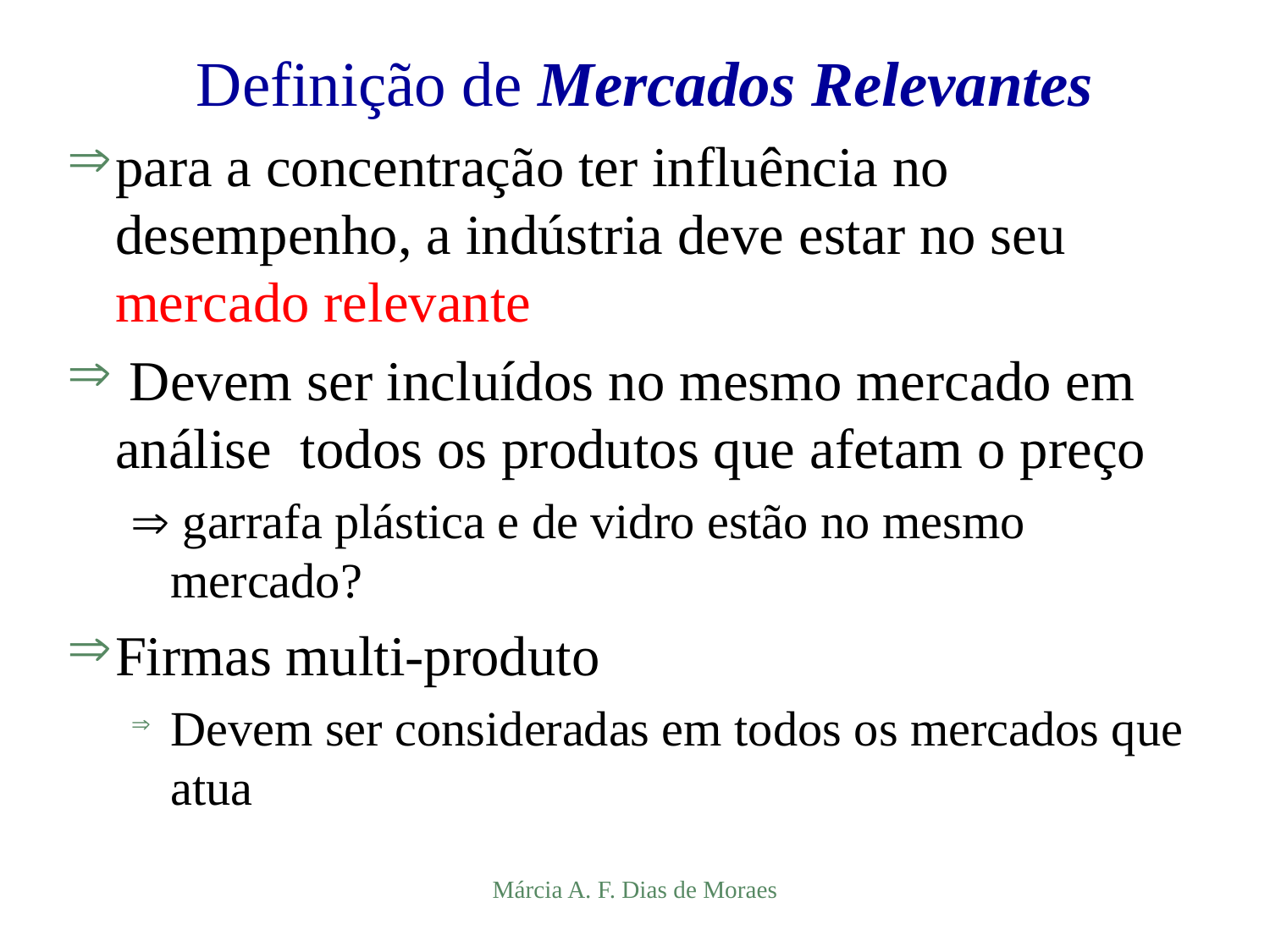

Definição de Mercados Relevantes
para a concentração ter influência no desempenho, a indústria deve estar no seu mercado relevante
 Devem ser incluídos no mesmo mercado em análise  todos os produtos que afetam o preço
⇒ garrafa plástica e de vidro estão no mesmo mercado?
Firmas multi-produto
Devem ser consideradas em todos os mercados que atua
Márcia A. F. Dias de Moraes